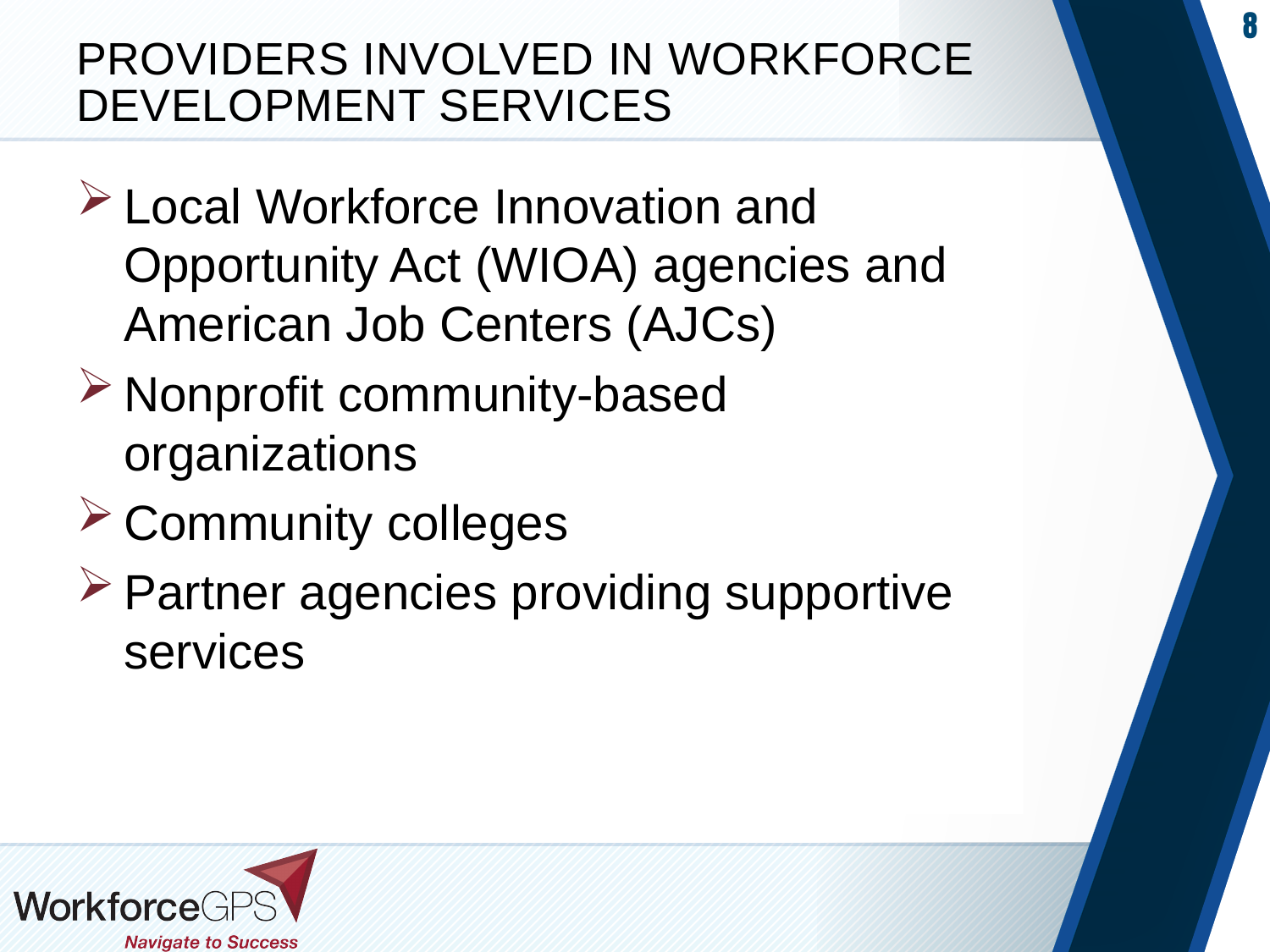

# Providers involved in workforce development services
Local Workforce Innovation and Opportunity Act (WIOA) agencies and American Job Centers (AJCs)
Nonprofit community-based organizations
Community colleges
Partner agencies providing supportive services